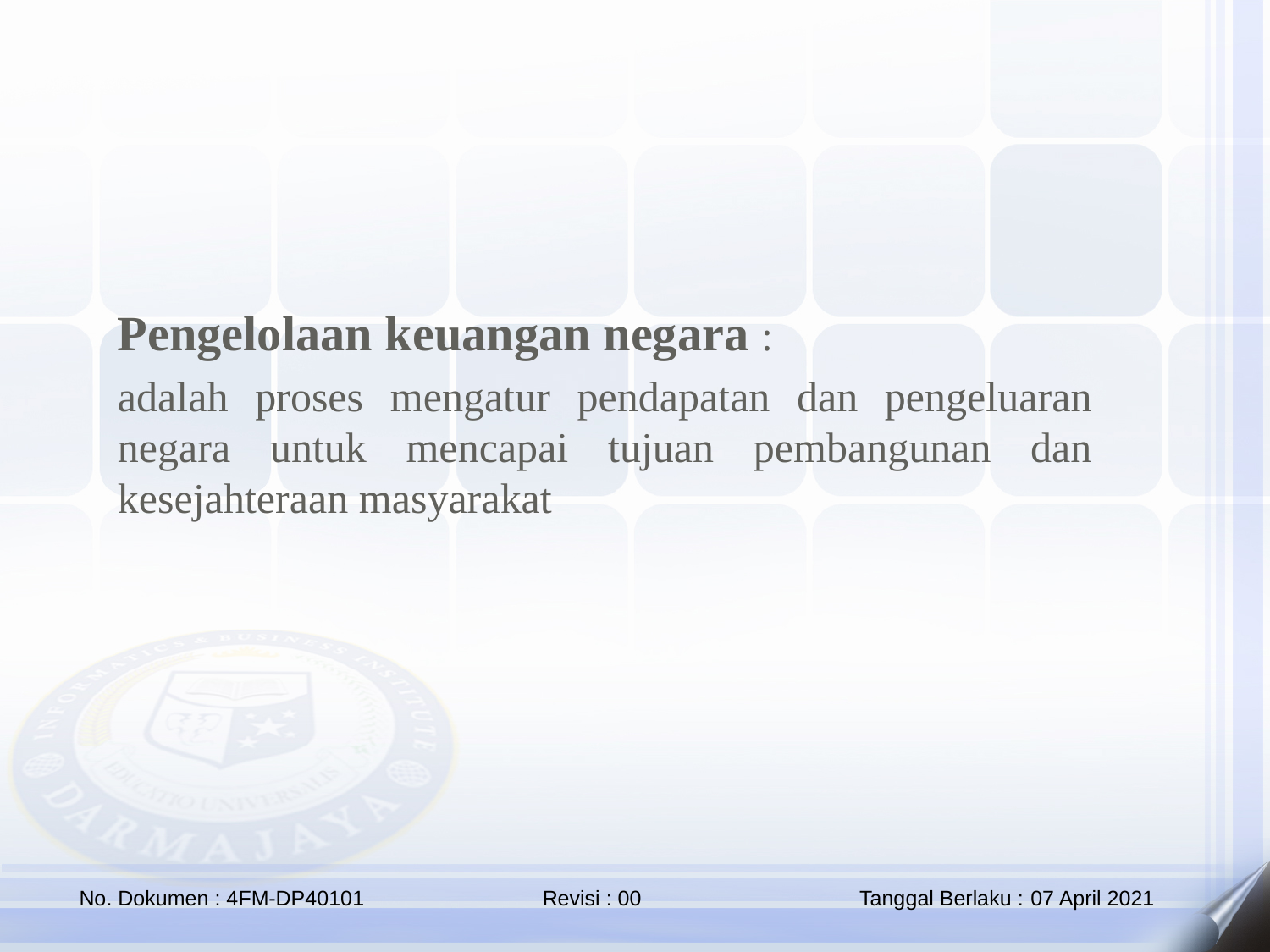

Pengelolaan keuangan negara :
adalah proses mengatur pendapatan dan pengeluaran negara untuk mencapai tujuan pembangunan dan kesejahteraan masyarakat